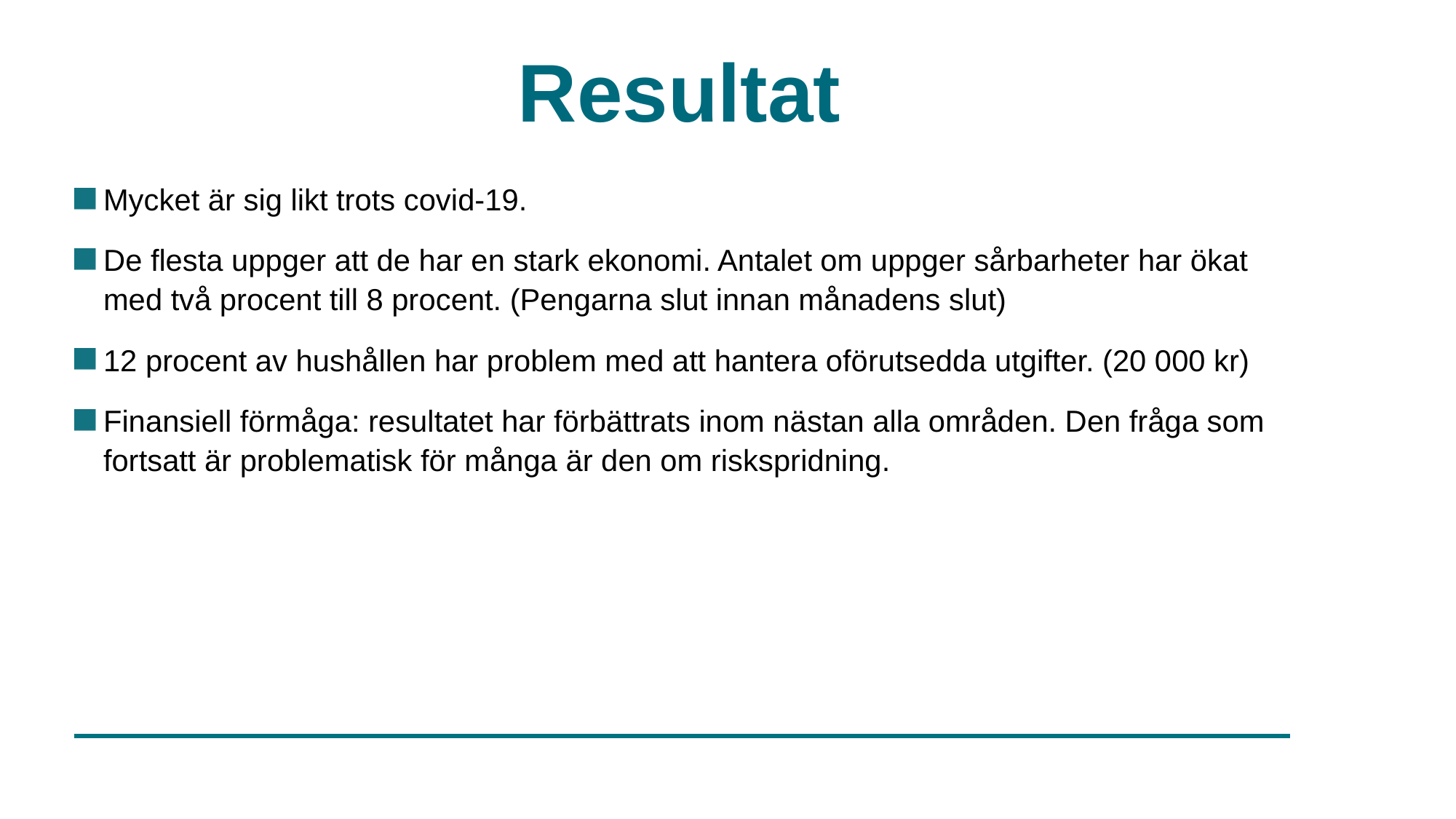

# Resultat
Mycket är sig likt trots covid-19.
De flesta uppger att de har en stark ekonomi. Antalet om uppger sårbarheter har ökat med två procent till 8 procent. (Pengarna slut innan månadens slut)
12 procent av hushållen har problem med att hantera oförutsedda utgifter. (20 000 kr)
Finansiell förmåga: resultatet har förbättrats inom nästan alla områden. Den fråga som fortsatt är problematisk för många är den om riskspridning.